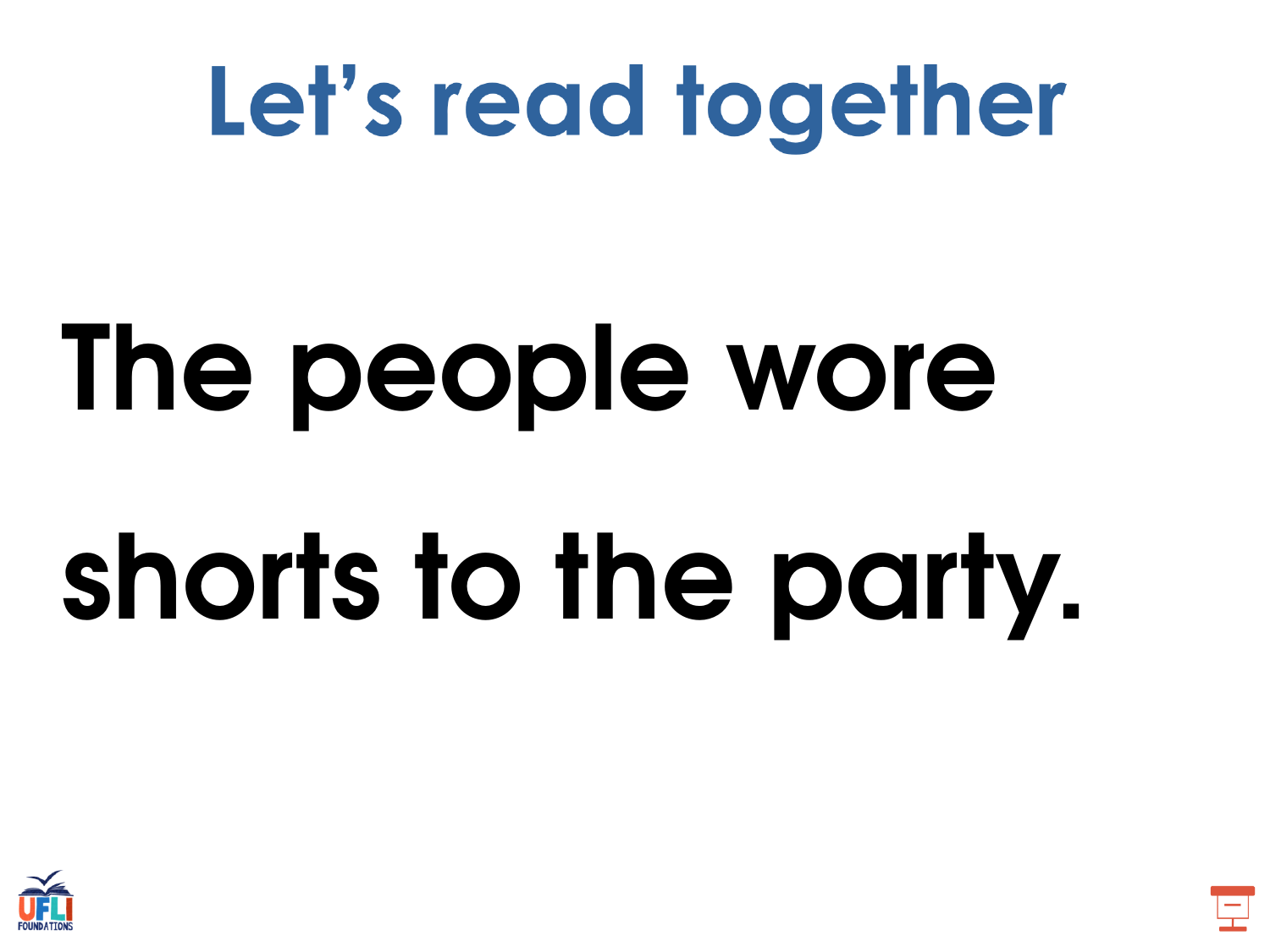

The people wore shorts to the party.